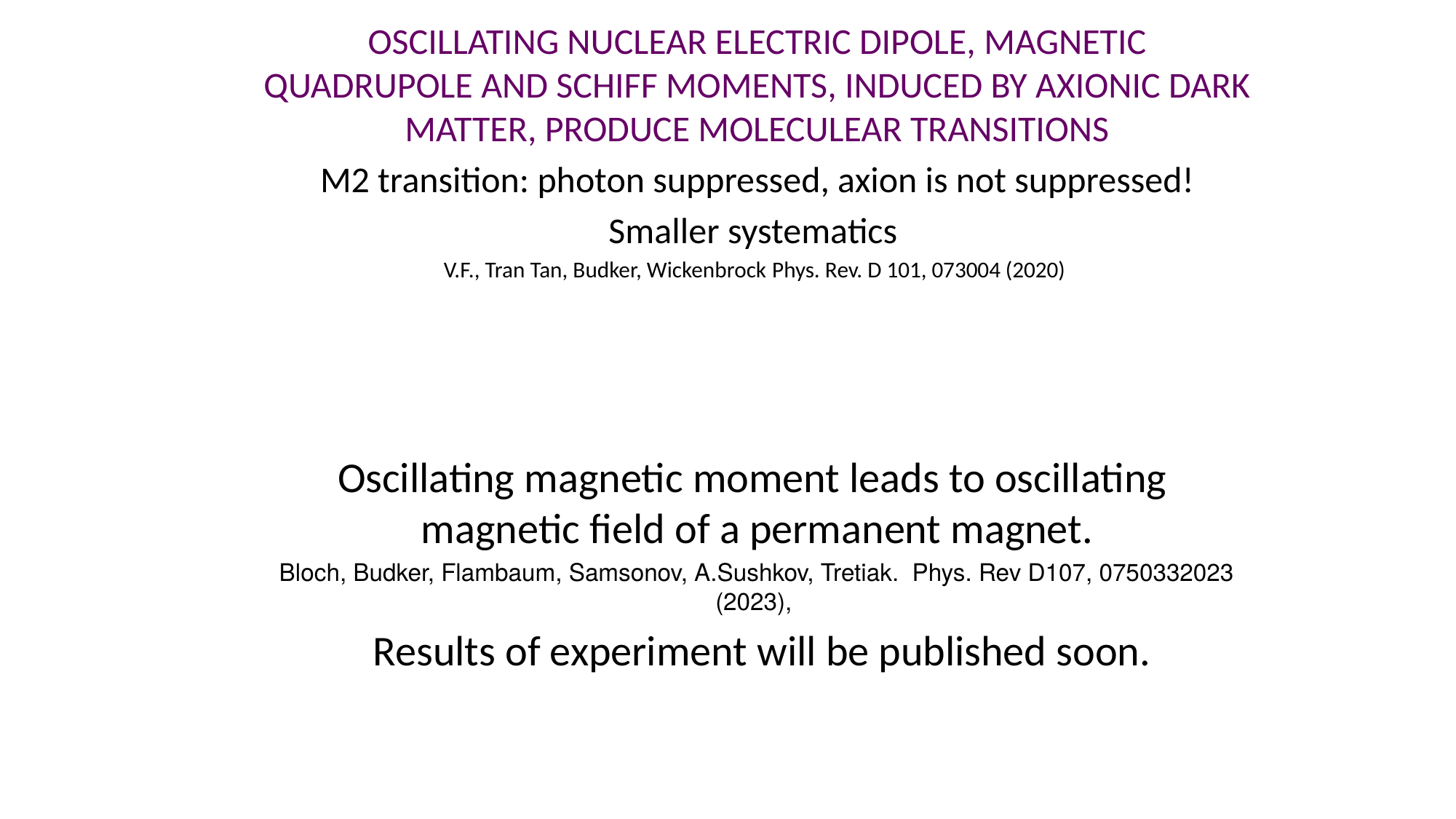

OSCILLATING NUCLEAR ELECTRIC DIPOLE, MAGNETIC QUADRUPOLE AND SCHIFF MOMENTS, INDUCED BY AXIONIC DARK MATTER, PRODUCE MOLECULEAR TRANSITIONS
M2 transition: photon suppressed, axion is not suppressed!
Smaller systematics
V.F., Tran Tan, Budker, Wickenbrock Phys. Rev. D 101, 073004 (2020)

Oscillating magnetic moment leads to oscillating  magnetic field of a permanent magnet.
Bloch, Budker, Flambaum, Samsonov, A.Sushkov, Tretiak.  Phys. Rev D107, 0750332023 (2023),
 Results of experiment will be published soon.